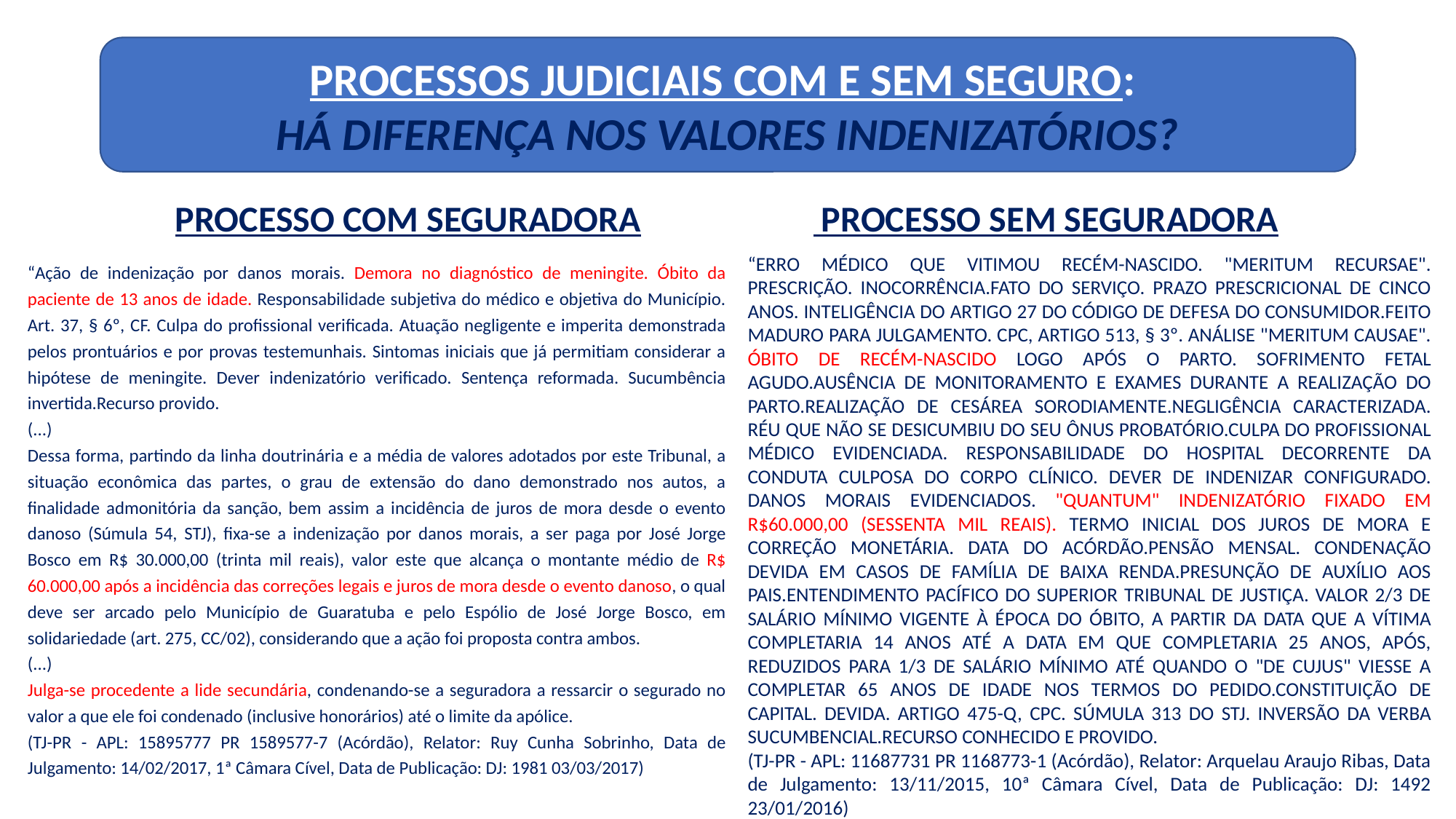

PROCESSOS JUDICIAIS COM E SEM SEGURO:
HÁ DIFERENÇA NOS VALORES INDENIZATÓRIOS?
#
PROCESSO COM SEGURADORA
 PROCESSO SEM SEGURADORA
“ERRO MÉDICO QUE VITIMOU RECÉM-NASCIDO. "MERITUM RECURSAE". PRESCRIÇÃO. INOCORRÊNCIA.FATO DO SERVIÇO. PRAZO PRESCRICIONAL DE CINCO ANOS. INTELIGÊNCIA DO ARTIGO 27 DO CÓDIGO DE DEFESA DO CONSUMIDOR.FEITO MADURO PARA JULGAMENTO. CPC, ARTIGO 513, § 3º. ANÁLISE "MERITUM CAUSAE". ÓBITO DE RECÉM-NASCIDO LOGO APÓS O PARTO. SOFRIMENTO FETAL AGUDO.AUSÊNCIA DE MONITORAMENTO E EXAMES DURANTE A REALIZAÇÃO DO PARTO.REALIZAÇÃO DE CESÁREA SORODIAMENTE.NEGLIGÊNCIA CARACTERIZADA. RÉU QUE NÃO SE DESICUMBIU DO SEU ÔNUS PROBATÓRIO.CULPA DO PROFISSIONAL MÉDICO EVIDENCIADA. RESPONSABILIDADE DO HOSPITAL DECORRENTE DA CONDUTA CULPOSA DO CORPO CLÍNICO. DEVER DE INDENIZAR CONFIGURADO. DANOS MORAIS EVIDENCIADOS. "QUANTUM" INDENIZATÓRIO FIXADO EM R$60.000,00 (SESSENTA MIL REAIS). TERMO INICIAL DOS JUROS DE MORA E CORREÇÃO MONETÁRIA. DATA DO ACÓRDÃO.PENSÃO MENSAL. CONDENAÇÃO DEVIDA EM CASOS DE FAMÍLIA DE BAIXA RENDA.PRESUNÇÃO DE AUXÍLIO AOS PAIS.ENTENDIMENTO PACÍFICO DO SUPERIOR TRIBUNAL DE JUSTIÇA. VALOR 2/3 DE SALÁRIO MÍNIMO VIGENTE À ÉPOCA DO ÓBITO, A PARTIR DA DATA QUE A VÍTIMA COMPLETARIA 14 ANOS ATÉ A DATA EM QUE COMPLETARIA 25 ANOS, APÓS, REDUZIDOS PARA 1/3 DE SALÁRIO MÍNIMO ATÉ QUANDO O "DE CUJUS" VIESSE A COMPLETAR 65 ANOS DE IDADE NOS TERMOS DO PEDIDO.CONSTITUIÇÃO DE CAPITAL. DEVIDA. ARTIGO 475-Q, CPC. SÚMULA 313 DO STJ. INVERSÃO DA VERBA SUCUMBENCIAL.RECURSO CONHECIDO E PROVIDO.
(TJ-PR - APL: 11687731 PR 1168773-1 (Acórdão), Relator: Arquelau Araujo Ribas, Data de Julgamento: 13/11/2015, 10ª Câmara Cível, Data de Publicação: DJ: 1492 23/01/2016)

“Ação de indenização por danos morais. Demora no diagnóstico de meningite. Óbito da paciente de 13 anos de idade. Responsabilidade subjetiva do médico e objetiva do Município. Art. 37, § 6º, CF. Culpa do profissional verificada. Atuação negligente e imperita demonstrada pelos prontuários e por provas testemunhais. Sintomas iniciais que já permitiam considerar a hipótese de meningite. Dever indenizatório verificado. Sentença reformada. Sucumbência invertida.Recurso provido.
(...)
Dessa forma, partindo da linha doutrinária e a média de valores adotados por este Tribunal, a situação econômica das partes, o grau de extensão do dano demonstrado nos autos, a finalidade admonitória da sanção, bem assim a incidência de juros de mora desde o evento danoso (Súmula 54, STJ), fixa-se a indenização por danos morais, a ser paga por José Jorge Bosco em R$ 30.000,00 (trinta mil reais), valor este que alcança o montante médio de R$ 60.000,00 após a incidência das correções legais e juros de mora desde o evento danoso, o qual deve ser arcado pelo Município de Guaratuba e pelo Espólio de José Jorge Bosco, em solidariedade (art. 275, CC/02), considerando que a ação foi proposta contra ambos.
(...)
Julga-se procedente a lide secundária, condenando-se a seguradora a ressarcir o segurado no valor a que ele foi condenado (inclusive honorários) até o limite da apólice.
(TJ-PR - APL: 15895777 PR 1589577-7 (Acórdão), Relator: Ruy Cunha Sobrinho, Data de Julgamento: 14/02/2017, 1ª Câmara Cível, Data de Publicação: DJ: 1981 03/03/2017)